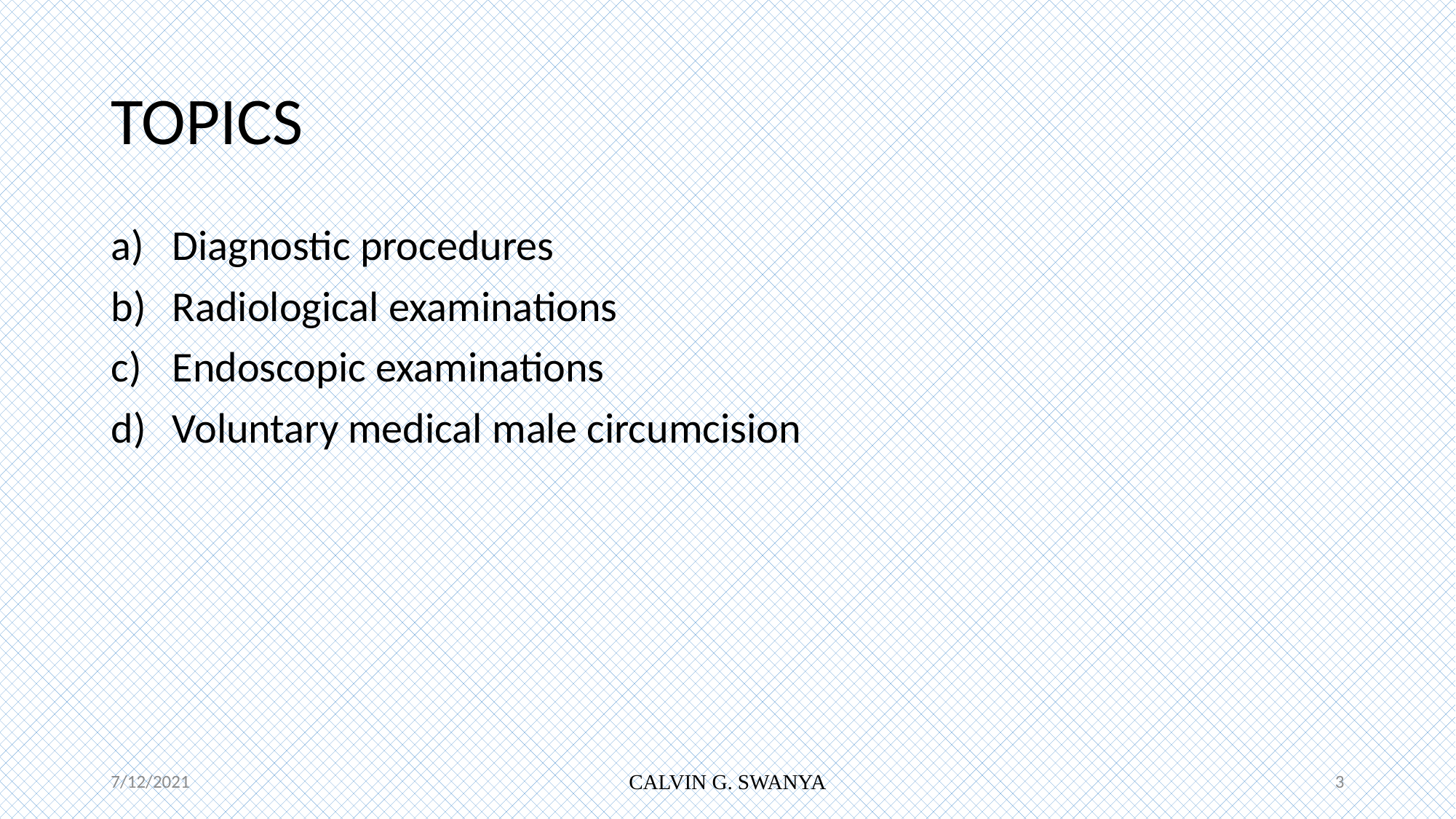

# TOPICS
Diagnostic procedures
Radiological examinations
Endoscopic examinations
Voluntary medical male circumcision
7/12/2021
CALVIN G. SWANYA
3